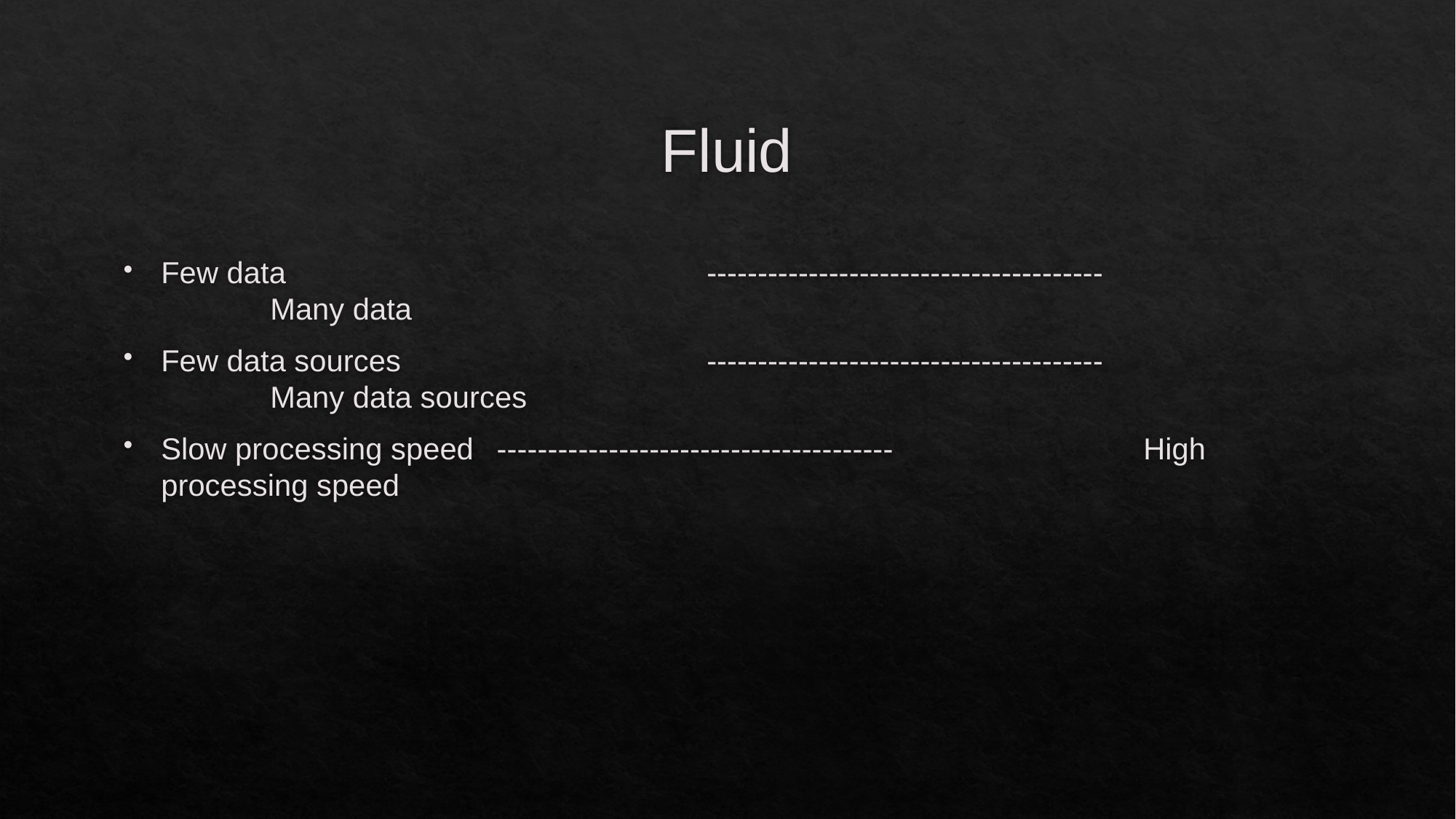

# Fluid
Few data 				--------------------------------------- 			Many data
Few data sources 			--------------------------------------- 			Many data sources
Slow processing speed 	 --------------------------------------- 			High processing speed